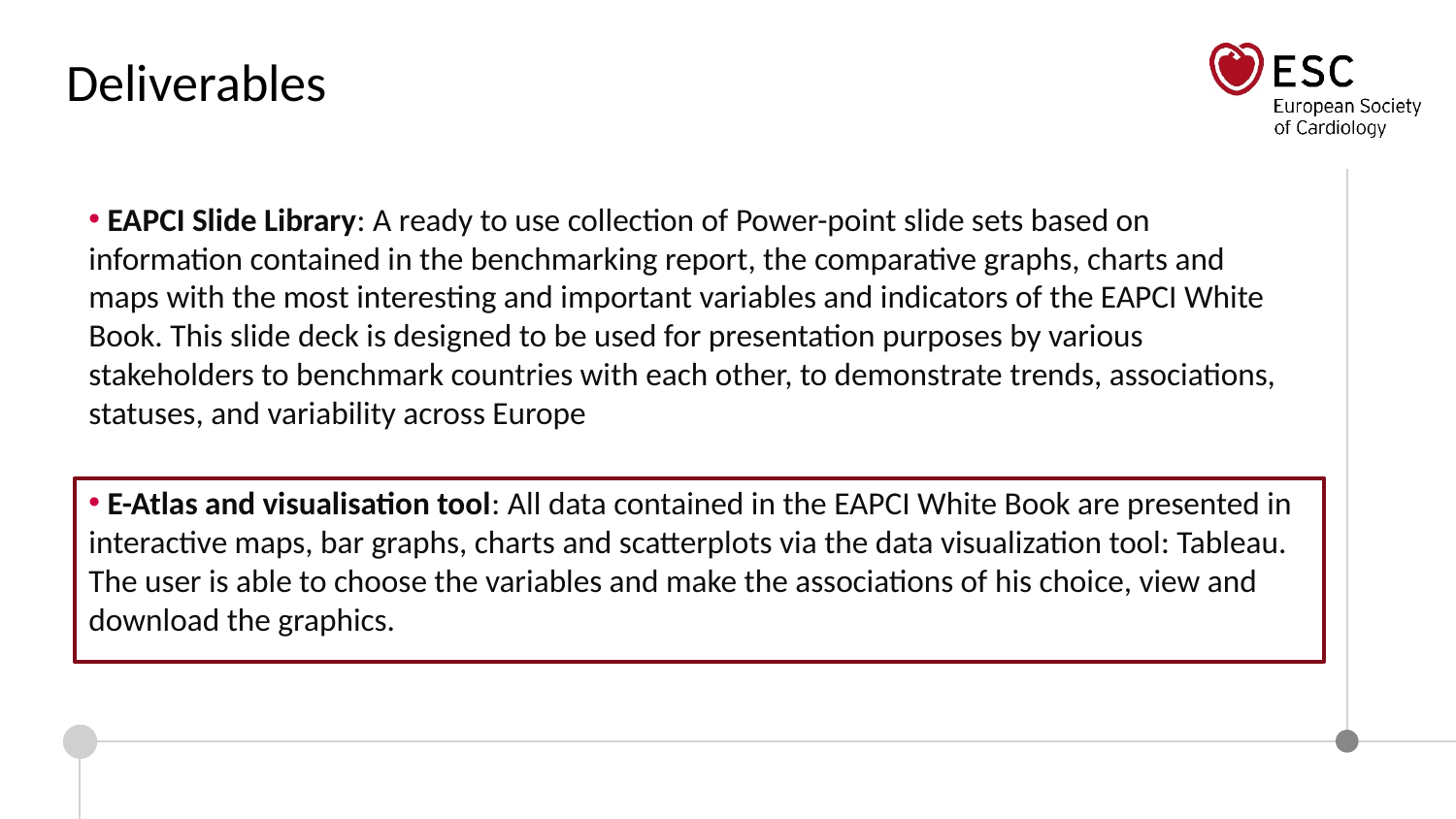

Deliverables
 EAPCI Slide Library: A ready to use collection of Power-point slide sets based on information contained in the benchmarking report, the comparative graphs, charts and maps with the most interesting and important variables and indicators of the EAPCI White Book. This slide deck is designed to be used for presentation purposes by various stakeholders to benchmark countries with each other, to demonstrate trends, associations, statuses, and variability across Europe

 E-Atlas and visualisation tool: All data contained in the EAPCI White Book are presented in interactive maps, bar graphs, charts and scatterplots via the data visualization tool: Tableau. The user is able to choose the variables and make the associations of his choice, view and download the graphics.